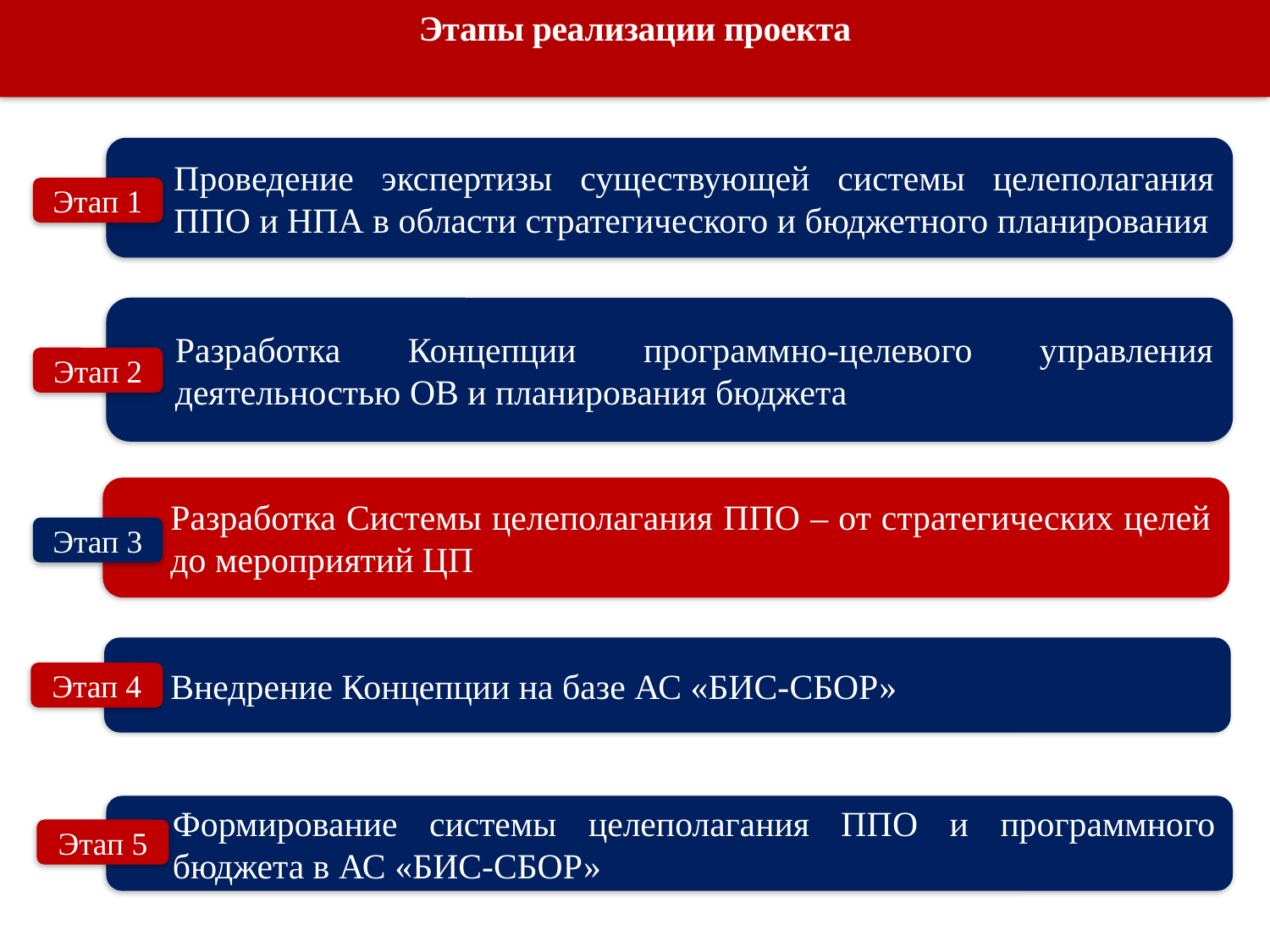

Этапы реализации проекта

Проведение экспертизы существующей системы целеполагания ППО и НПА в области стратегического и бюджетного планирования
Этап 1
Разработка Концепции программно-целевого управления деятельностью ОВ и планирования бюджета
Этап 2
Разработка Системы целеполагания ППО – от стратегических целей до мероприятий ЦП
Этап 3

Внедрение Концепции на базе АС «БИС-СБОР»

Этап 4
Формирование системы целеполагания ППО и программного бюджета в АС «БИС-СБОР»
Этап 5